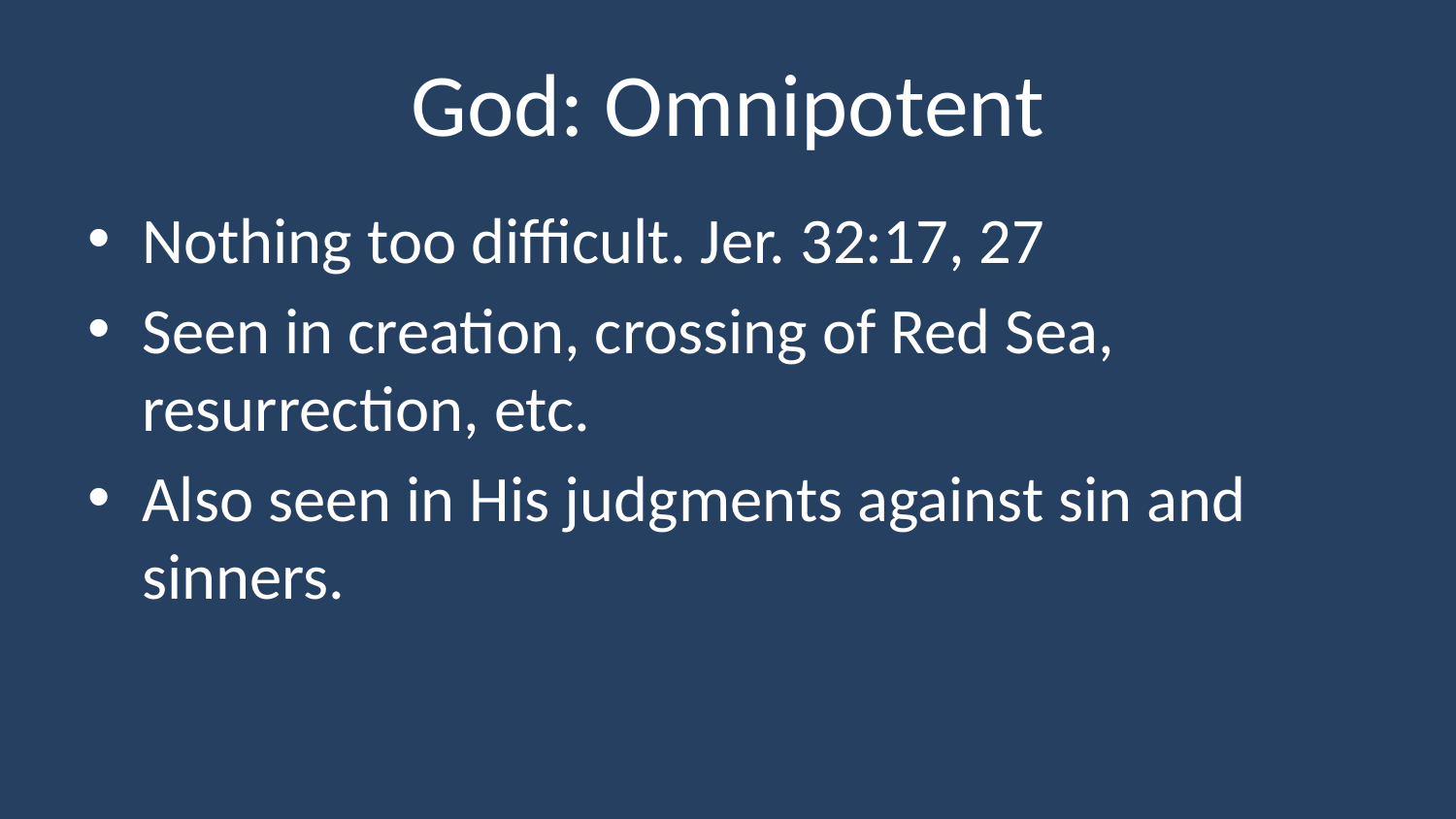

# God: Omnipotent
Nothing too difficult. Jer. 32:17, 27
Seen in creation, crossing of Red Sea, resurrection, etc.
Also seen in His judgments against sin and sinners.